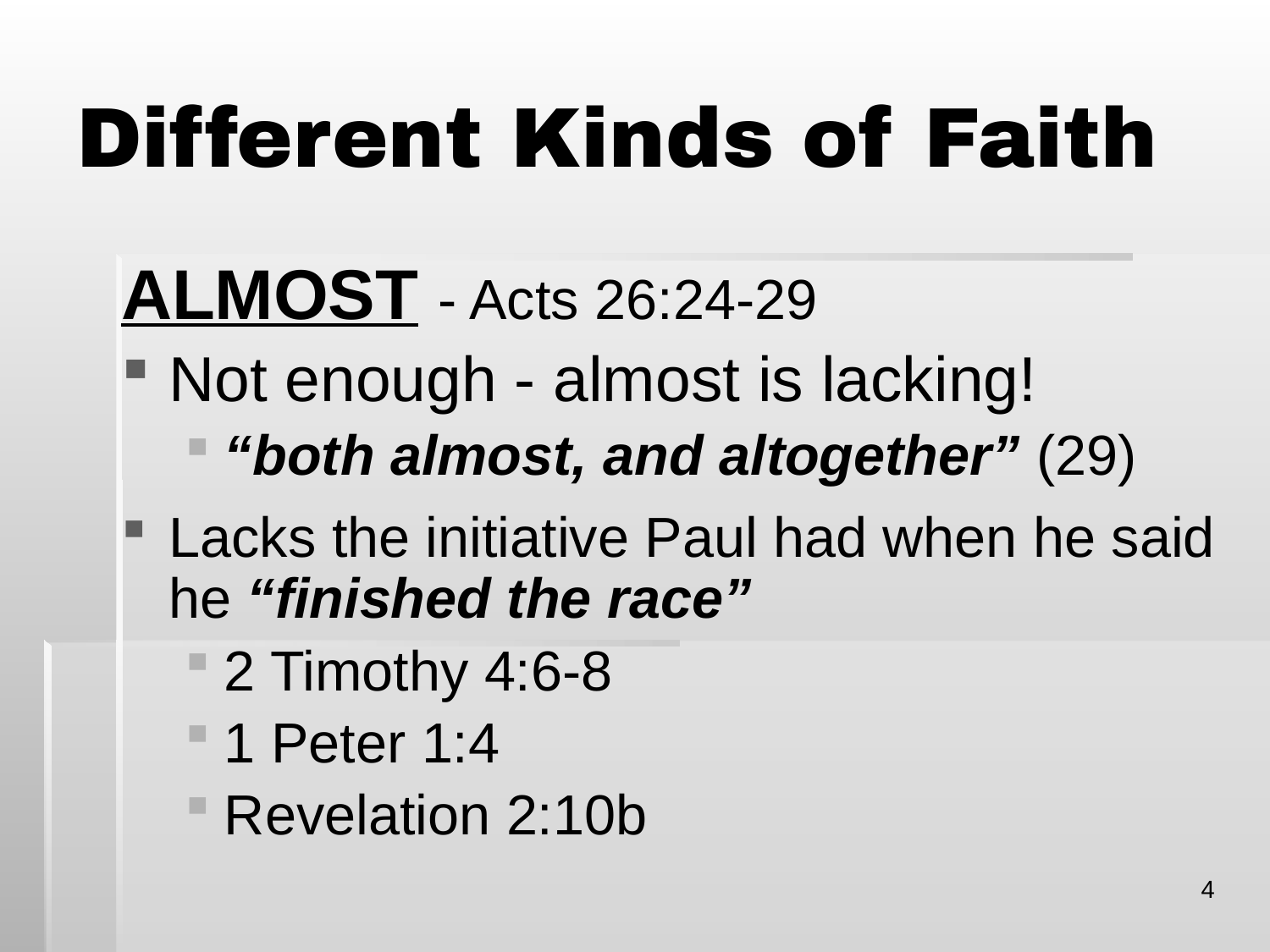

# Different Kinds of Faith
ALMOST - Acts 26:24-29
Not enough - almost is lacking!
“both almost, and altogether” (29)
Lacks the initiative Paul had when he said he “finished the race”
2 Timothy 4:6-8
1 Peter 1:4
Revelation 2:10b
4